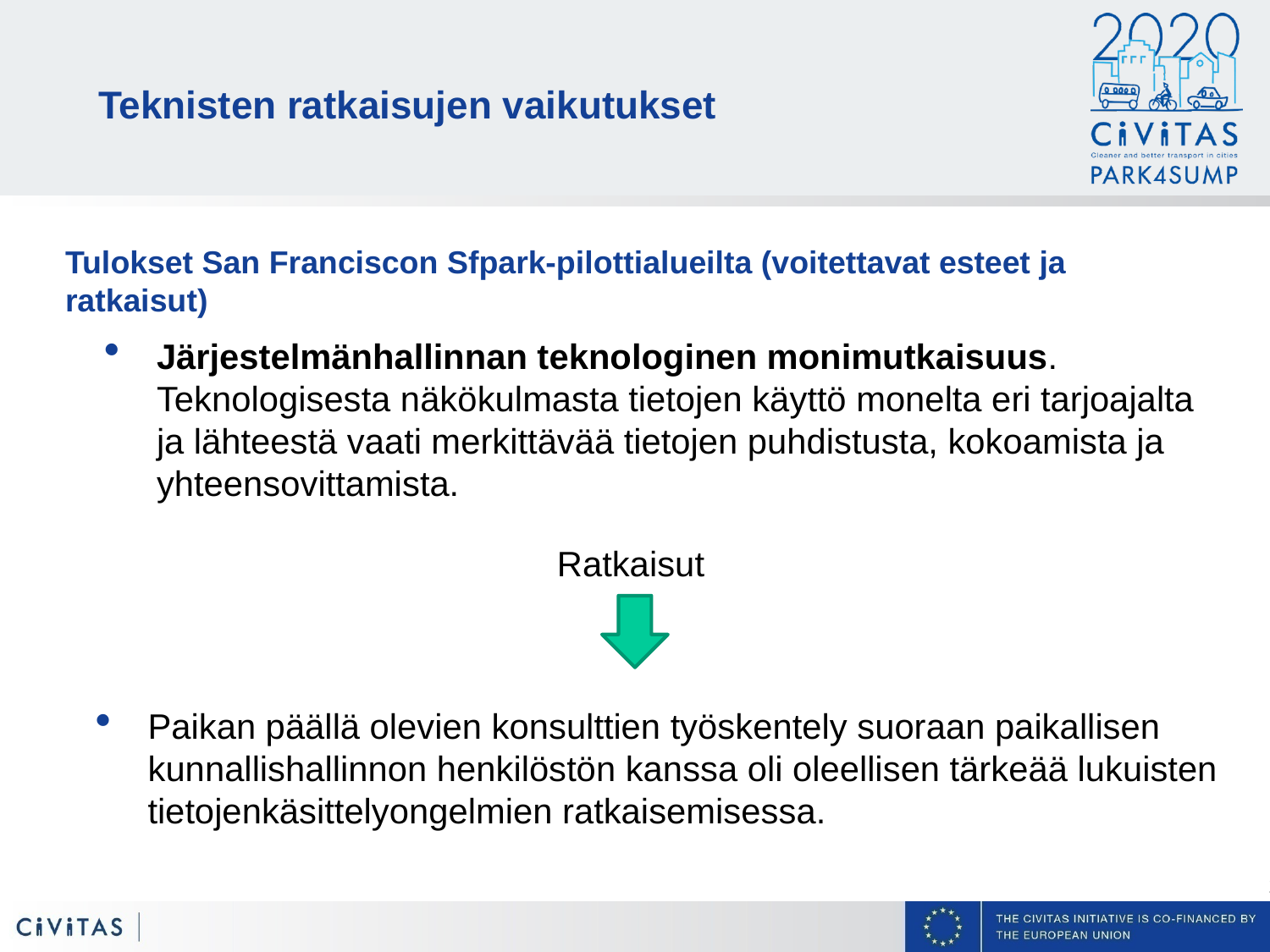

Teknisten ratkaisujen vaikutukset
Tulokset San Franciscon Sfpark-pilottialueilta (voitettavat esteet ja ratkaisut)

Järjestelmänhallinnan teknologinen monimutkaisuus. Teknologisesta näkökulmasta tietojen käyttö monelta eri tarjoajalta ja lähteestä vaati merkittävää tietojen puhdistusta, kokoamista ja yhteensovittamista.
Ratkaisut

Paikan päällä olevien konsulttien työskentely suoraan paikallisen kunnallishallinnon henkilöstön kanssa oli oleellisen tärkeää lukuisten tietojenkäsittelyongelmien ratkaisemisessa.